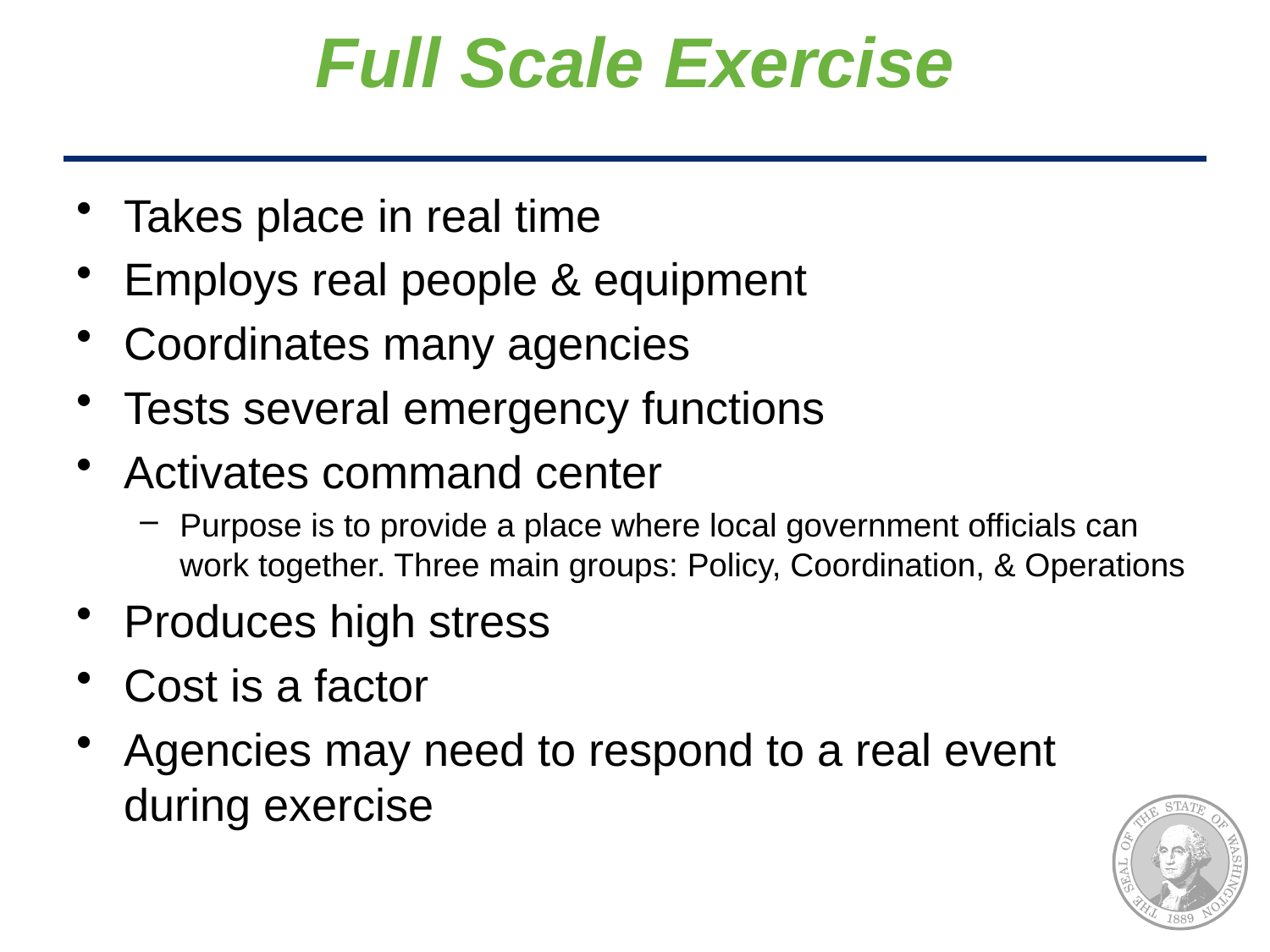

# Full Scale Exercise
Takes place in real time
Employs real people & equipment
Coordinates many agencies
Tests several emergency functions
Activates command center
Purpose is to provide a place where local government officials can work together. Three main groups: Policy, Coordination, & Operations
Produces high stress
Cost is a factor
Agencies may need to respond to a real event during exercise